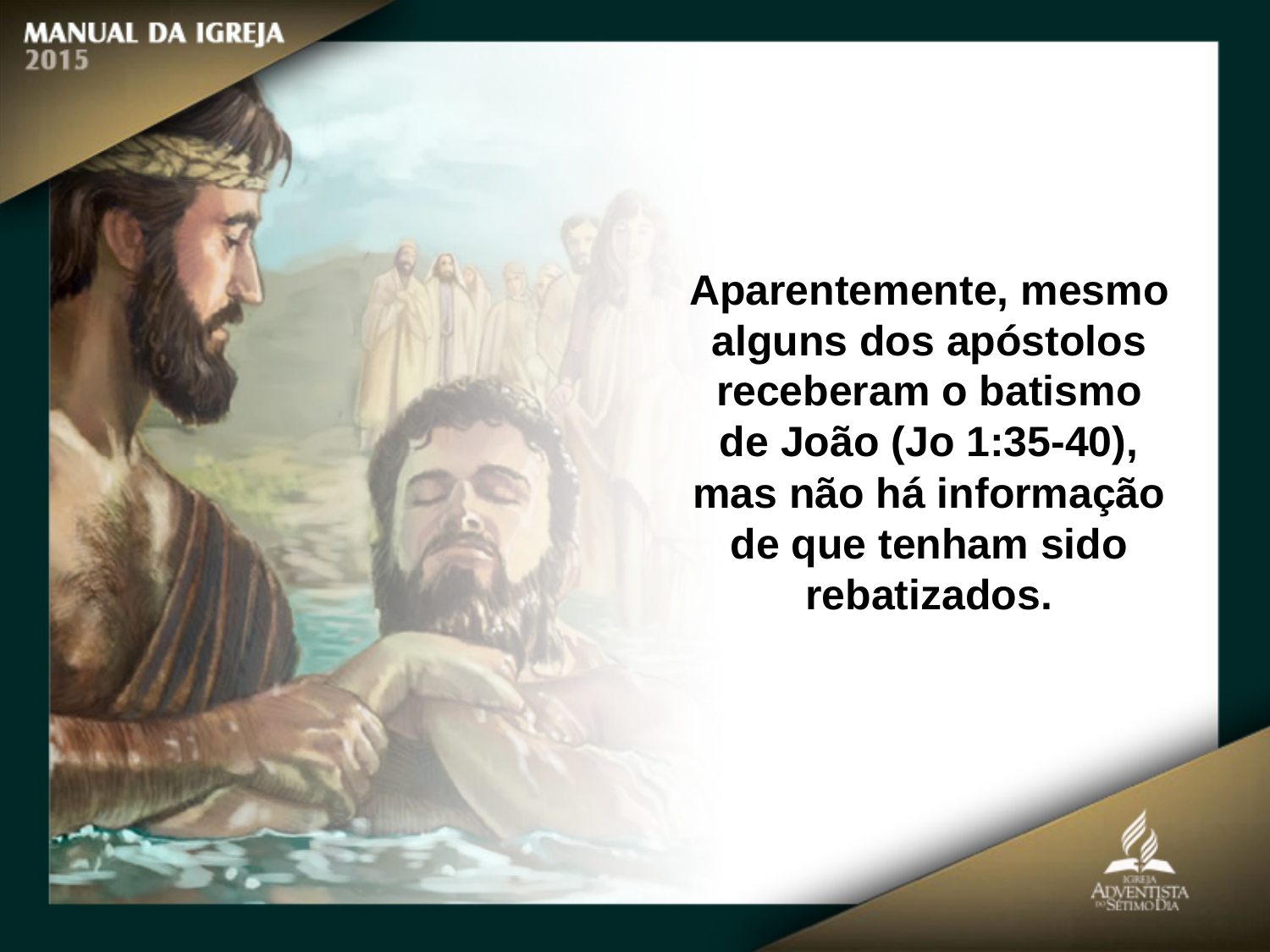

Aparentemente, mesmo alguns dos apóstolos receberam o batismo de João (Jo 1:35-40), mas não há informação de que tenham sido rebatizados.